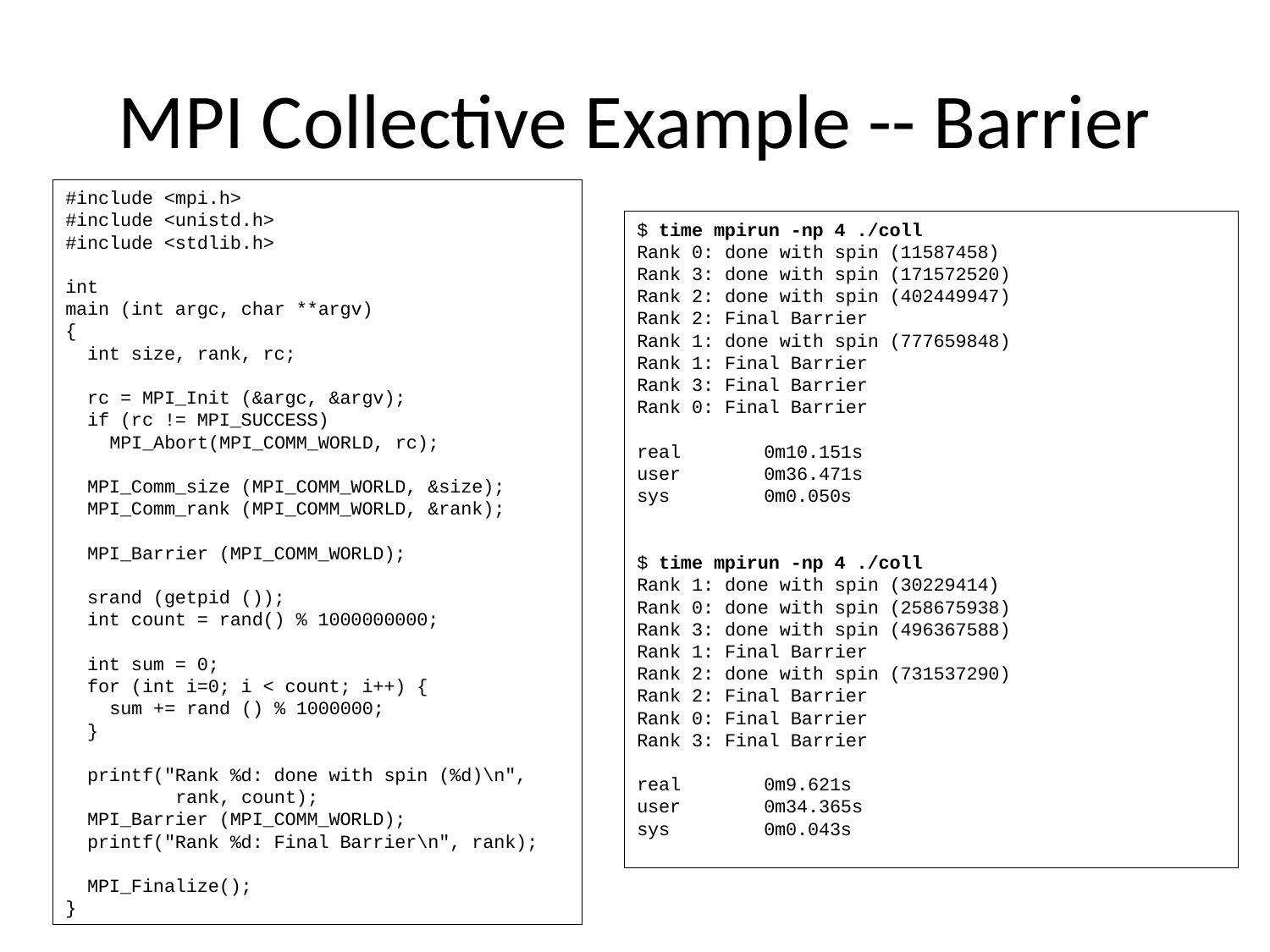

# MPI Collective Example -- Barrier
#include <mpi.h>
#include <unistd.h>
#include <stdlib.h>

int
main (int argc, char **argv)
{
  int size, rank, rc;

  rc = MPI_Init (&argc, &argv);
  if (rc != MPI_SUCCESS)
    MPI_Abort(MPI_COMM_WORLD, rc);

  MPI_Comm_size (MPI_COMM_WORLD, &size);
  MPI_Comm_rank (MPI_COMM_WORLD, &rank);

  MPI_Barrier (MPI_COMM_WORLD);

  srand (getpid ());
  int count = rand() % 1000000000;

  int sum = 0;
  for (int i=0; i < count; i++) {
    sum += rand () % 1000000;
  }

  printf("Rank %d: done with spin (%d)\n",
          rank, count);
  MPI_Barrier (MPI_COMM_WORLD);
  printf("Rank %d: Final Barrier\n", rank);

  MPI_Finalize();
}
$ time mpirun -np 4 ./coll
Rank 0: done with spin (11587458)
Rank 3: done with spin (171572520)
Rank 2: done with spin (402449947)
Rank 2: Final Barrier
Rank 1: done with spin (777659848)
Rank 1: Final Barrier
Rank 3: Final Barrier
Rank 0: Final Barrier

real	0m10.151s
user	0m36.471s
sys	0m0.050s

$ time mpirun -np 4 ./coll
Rank 1: done with spin (30229414)
Rank 0: done with spin (258675938)
Rank 3: done with spin (496367588)
Rank 1: Final Barrier
Rank 2: done with spin (731537290)
Rank 2: Final Barrier
Rank 0: Final Barrier
Rank 3: Final Barrier

real	0m9.621s
user	0m34.365s
sys	0m0.043s